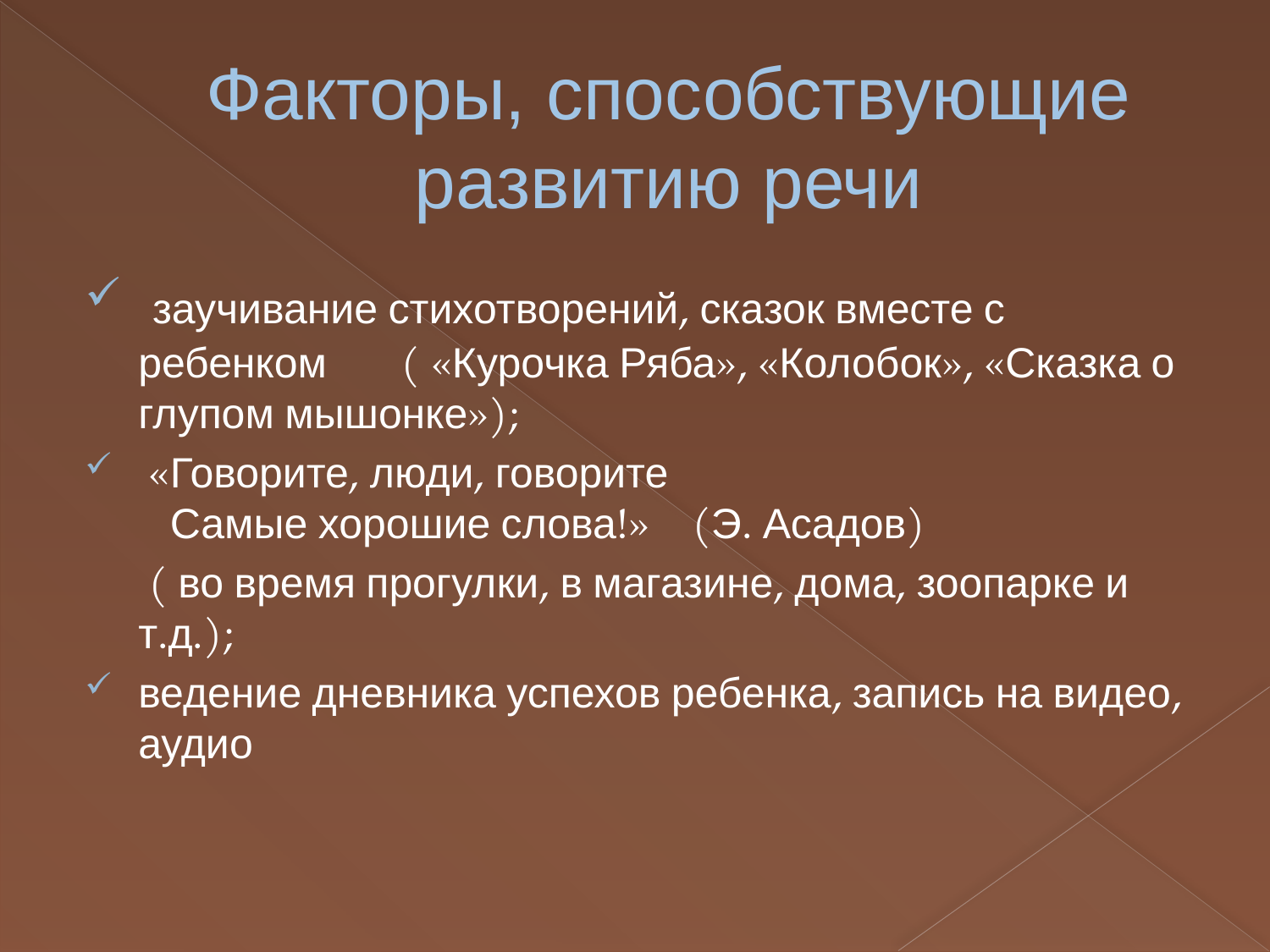

# Факторы, способствующие развитию речи
 заучивание стихотворений, сказок вместе с ребенком       ( «Курочка Ряба», «Колобок», «Сказка о глупом мышонке»);
 «Говорите, люди, говорите
   Самые хорошие слова!»    (Э. Асадов)
      ( во время прогулки, в магазине, дома, зоопарке и т.д.);
ведение дневника успехов ребенка, запись на видео, аудио